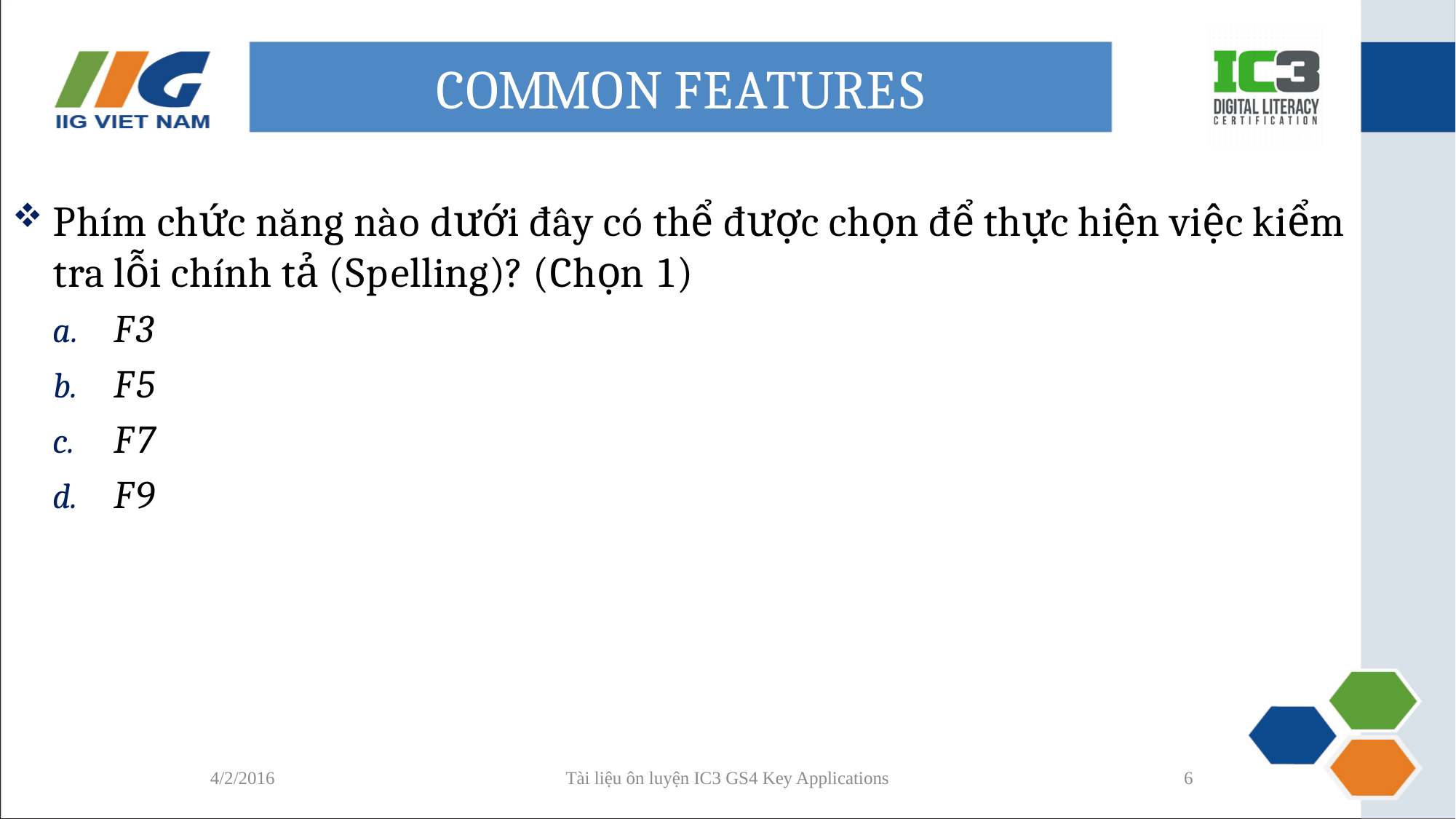

# COMMON FEATURES

Phím chức năng nào dưới đây có thể được chọn để thực hiện việc kiểm tra lỗi chính tả (Spelling)? (Chọn 1)
F3
F5
F7
F9

4/2/2016
Tài liệu ôn luyện IC3 GS4 Key Applications
6